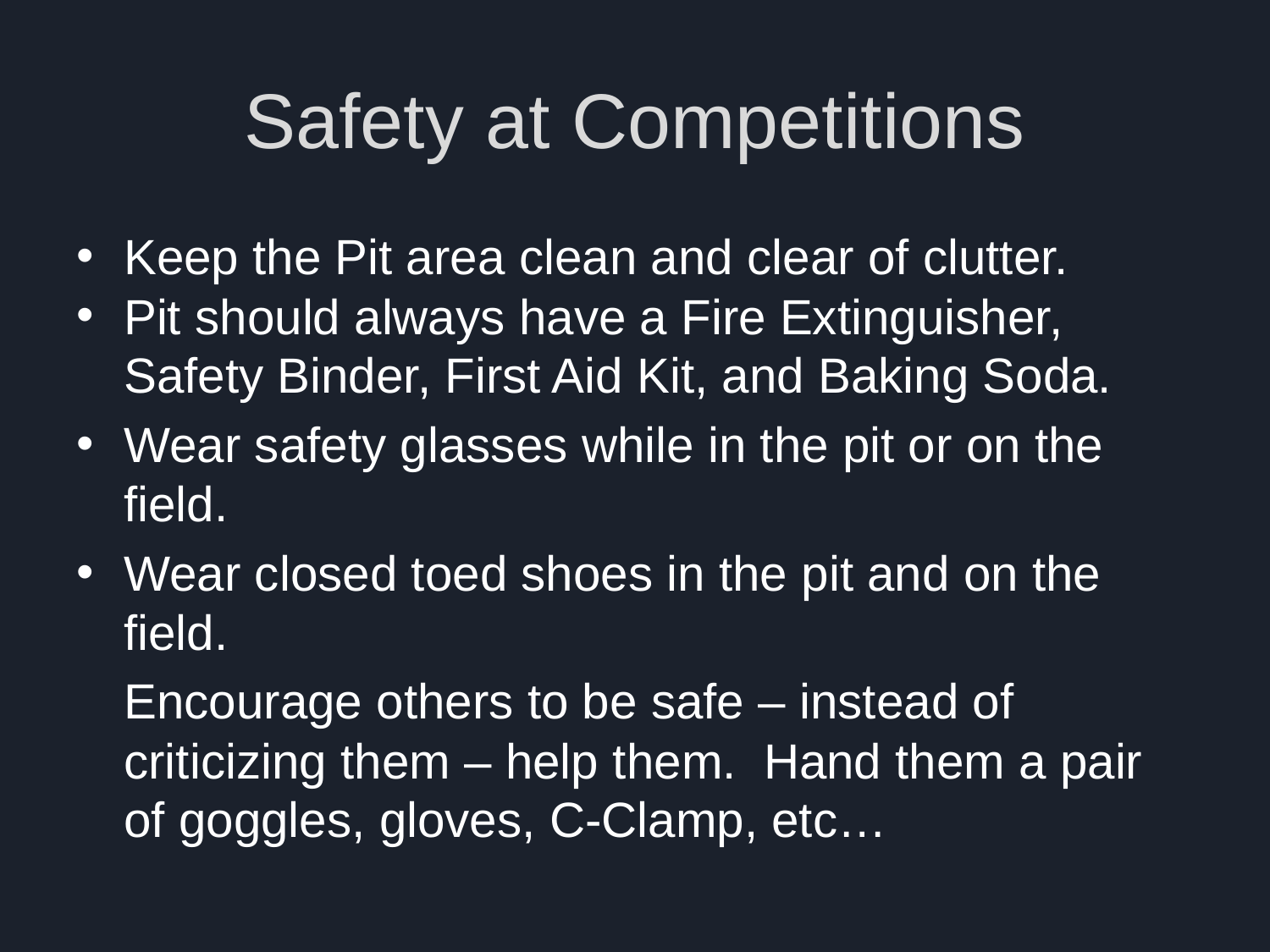

# Safety at Competitions
Keep the Pit area clean and clear of clutter.
Pit should always have a Fire Extinguisher, Safety Binder, First Aid Kit, and Baking Soda.
Wear safety glasses while in the pit or on the field.
Wear closed toed shoes in the pit and on the field.
Encourage others to be safe – instead of criticizing them – help them.  Hand them a pair of goggles, gloves, C-Clamp, etc…